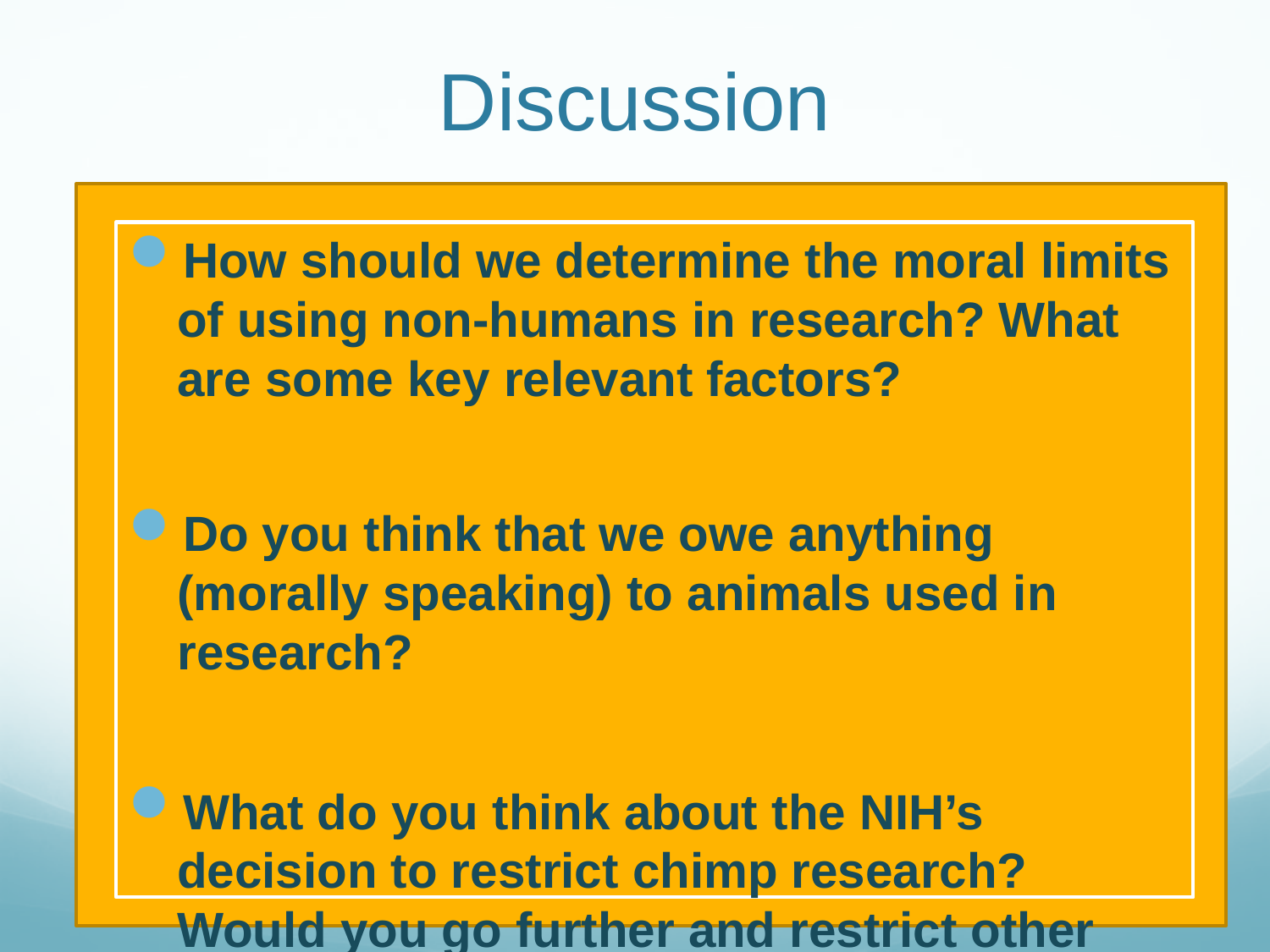

# Discussion

How should we determine the moral limits of using non-humans in research? What are some key relevant factors?

Do you think that we owe anything (morally speaking) to animals used in research?

What do you think about the NIH’s decision to restrict chimp research? Would you go further and restrict other types of animal research?